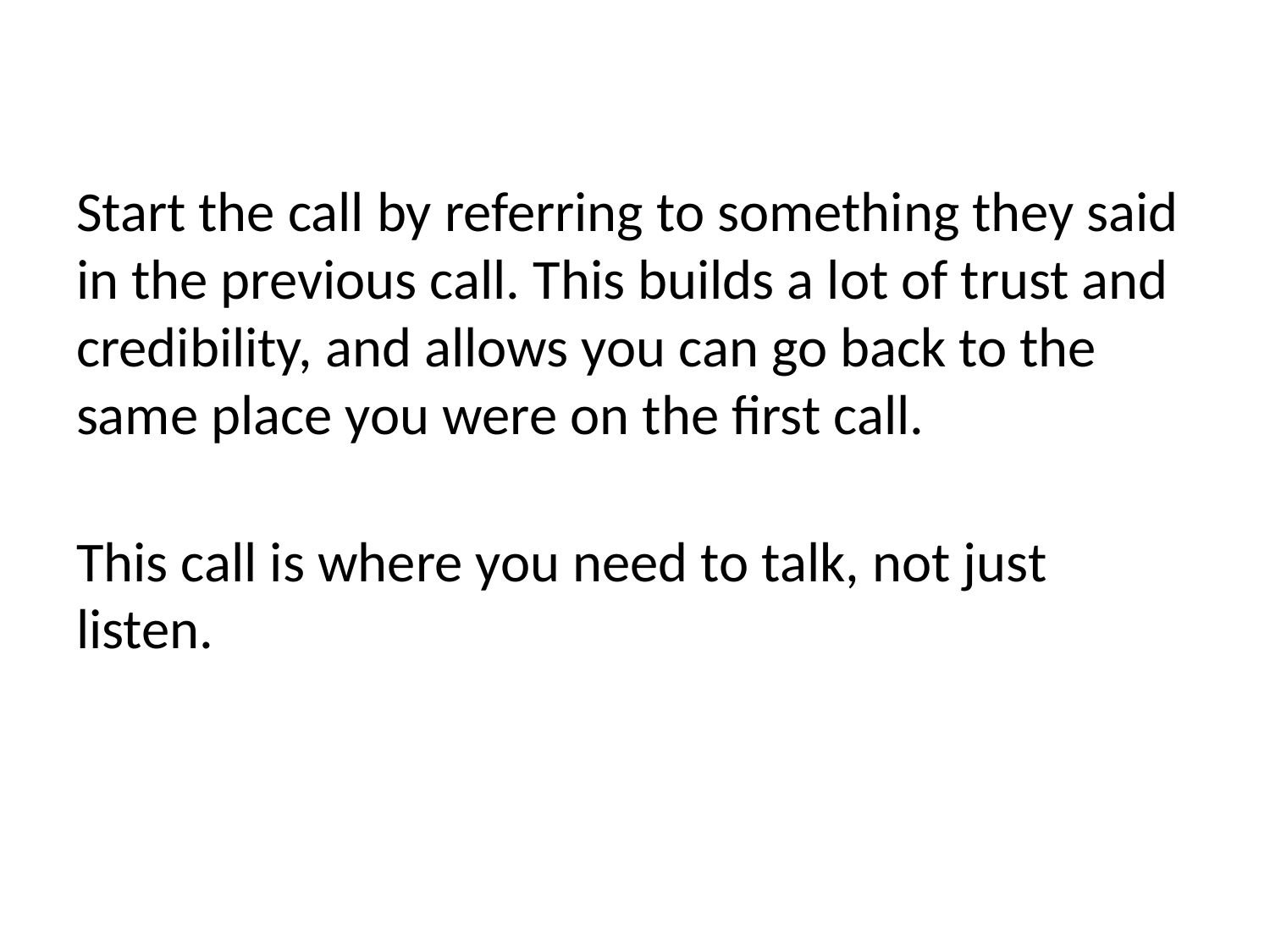

Start the call by referring to something they said in the previous call. This builds a lot of trust and credibility, and allows you can go back to the same place you were on the first call.
This call is where you need to talk, not just listen.